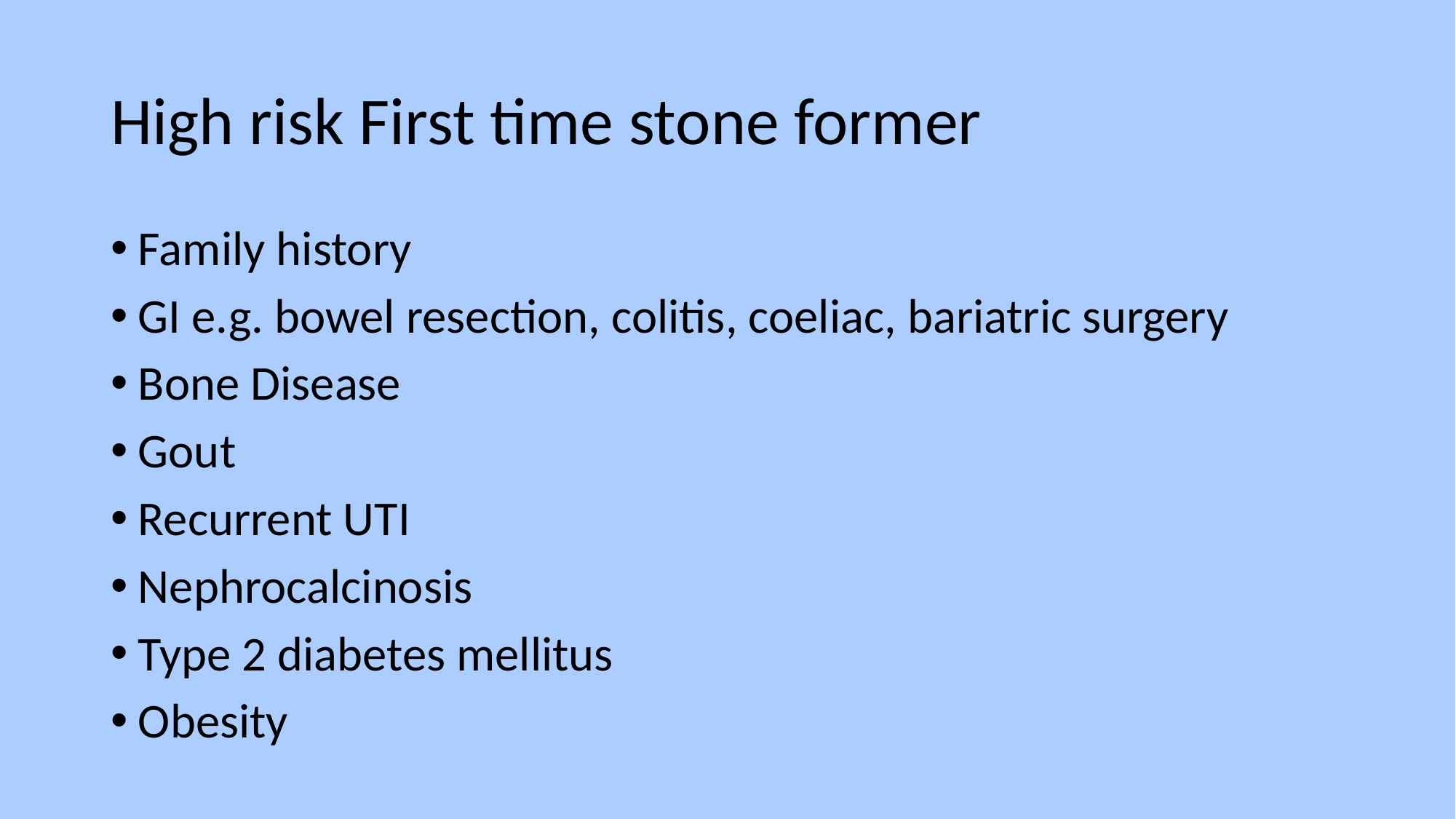

# High risk First time stone former
Family history
GI e.g. bowel resection, colitis, coeliac, bariatric surgery
Bone Disease
Gout
Recurrent UTI
Nephrocalcinosis
Type 2 diabetes mellitus
Obesity